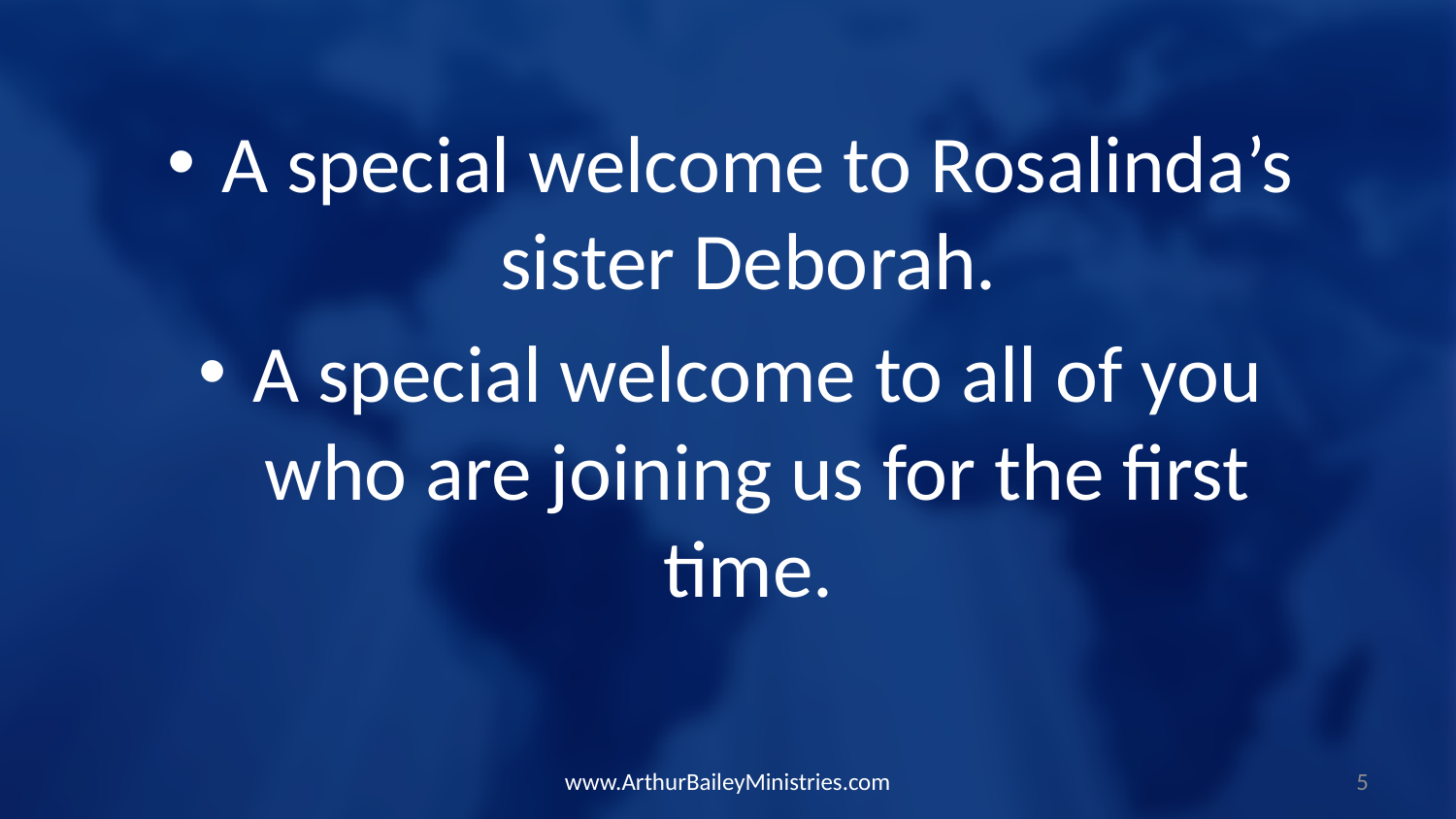

A special welcome to Rosalinda’s sister Deborah.
A special welcome to all of you who are joining us for the first time.

www.ArthurBaileyMinistries.com
5